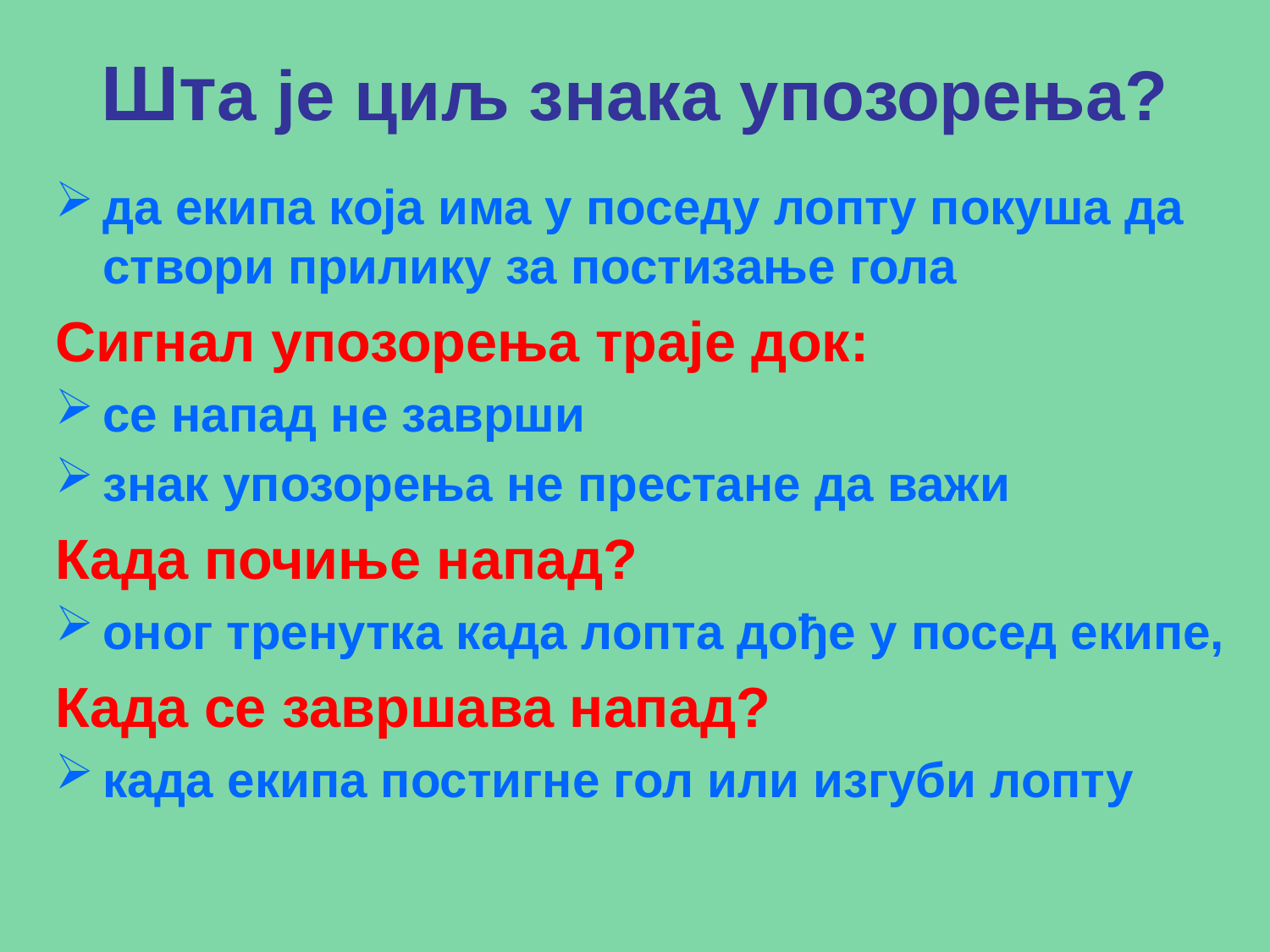

# Шта је циљ знака упозорења?
да екипа која има у поседу лопту покуша да створи прилику за постизање гола
Сигнал упозорења траје док:
се напад не заврши
знак упозорења не престане да важи
Када почиње напад?
оног тренутка када лопта дође у посед екипе,
Када се завршава напад?
када екипа постигне гол или изгуби лопту